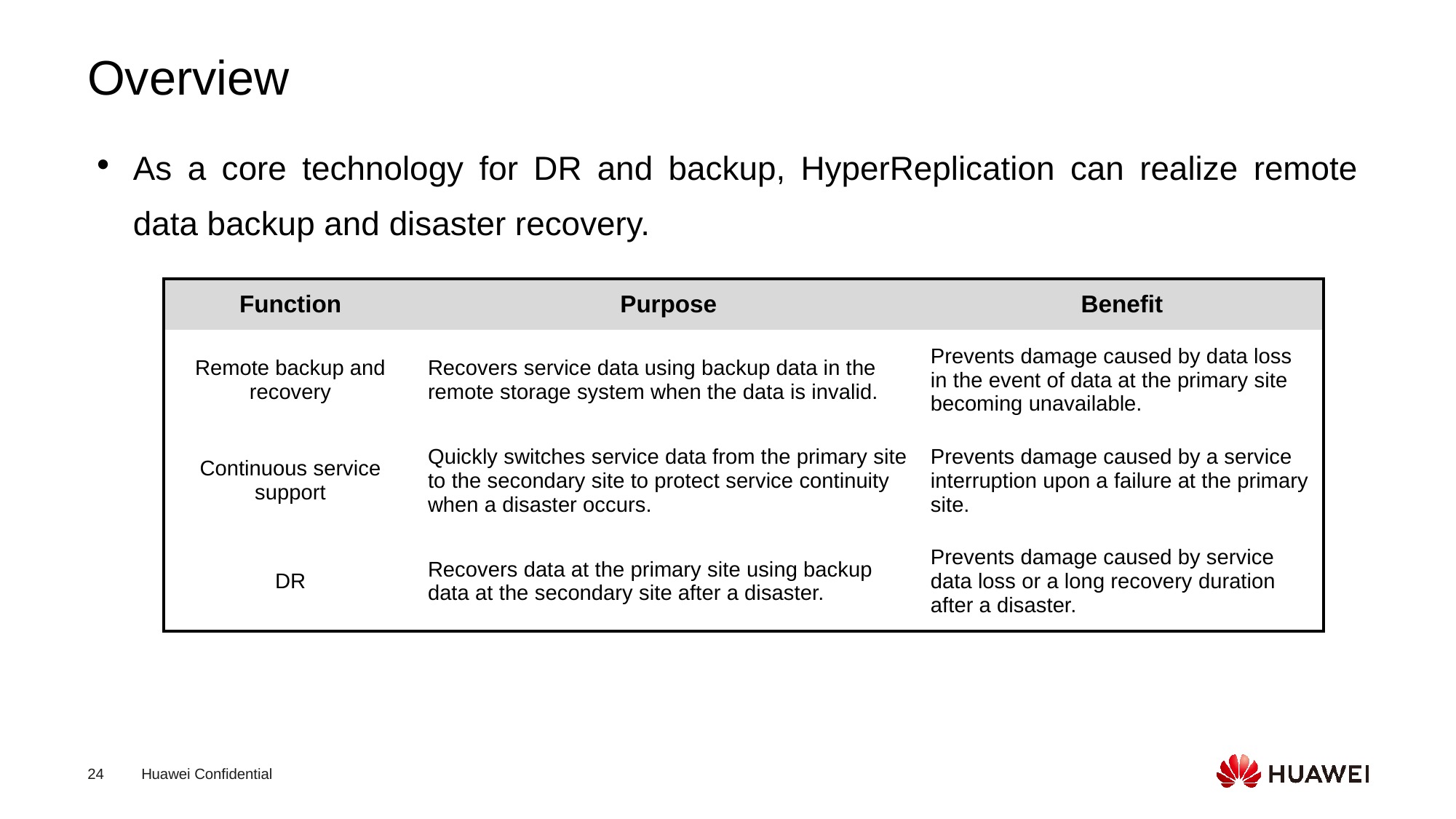

# Overview
As a core technology for DR and backup, HyperReplication can realize remote data backup and disaster recovery.

| Function | Purpose | Benefit |
| --- | --- | --- |
| Remote backup and recovery | Recovers service data using backup data in the remote storage system when the data is invalid. | Prevents damage caused by data loss in the event of data at the primary site becoming unavailable. |
| Continuous service support | Quickly switches service data from the primary site to the secondary site to protect service continuity when a disaster occurs. | Prevents damage caused by a service interruption upon a failure at the primary site. |
| DR | Recovers data at the primary site using backup data at the secondary site after a disaster. | Prevents damage caused by service data loss or a long recovery duration after a disaster. |